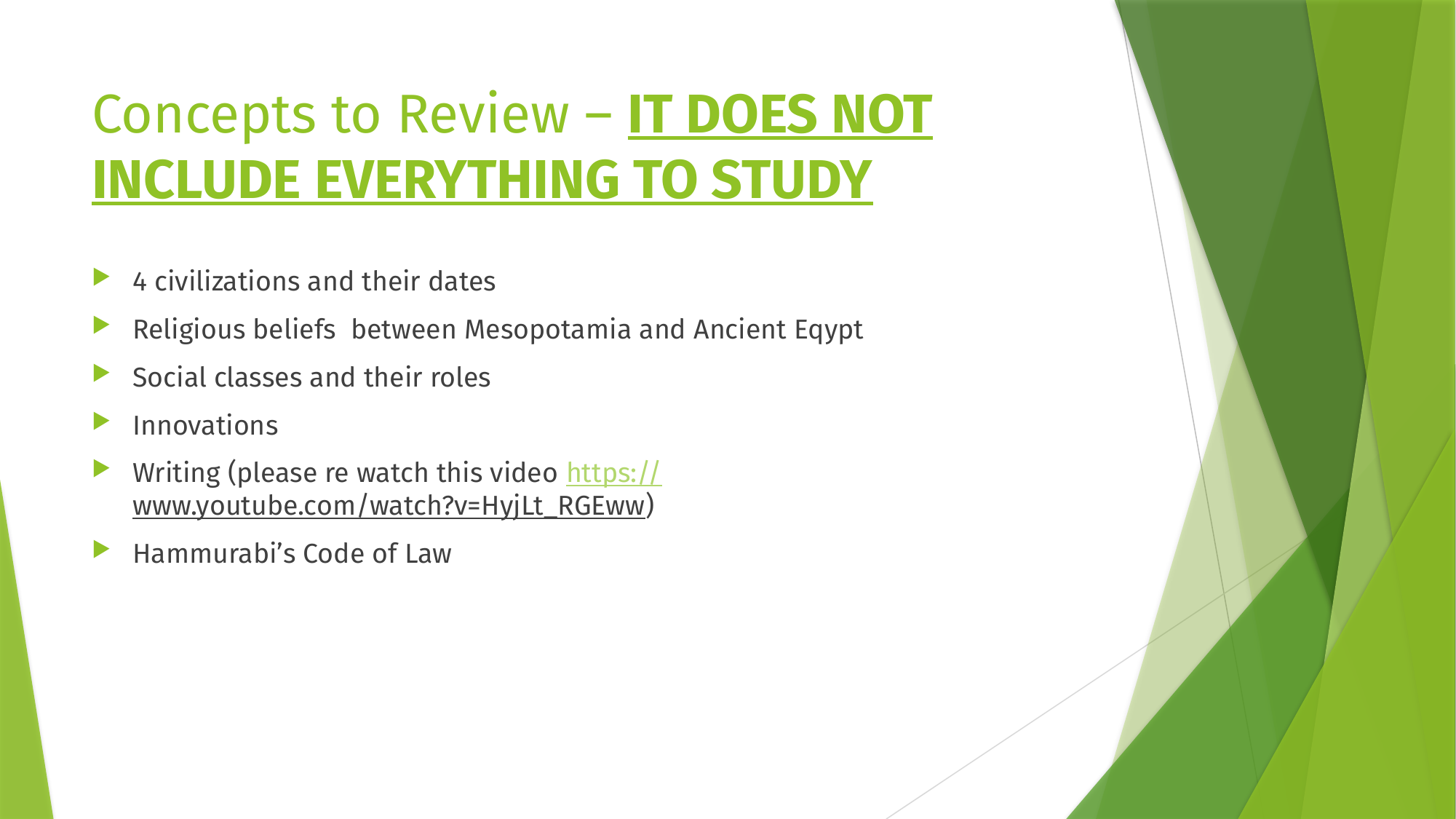

# Concepts to Review – IT DOES NOT INCLUDE EVERYTHING TO STUDY
4 civilizations and their dates
Religious beliefs  between Mesopotamia and Ancient Eqypt
Social classes and their roles
Innovations
Writing (please re watch this video https://www.youtube.com/watch?v=HyjLt_RGEww)
Hammurabi’s Code of Law